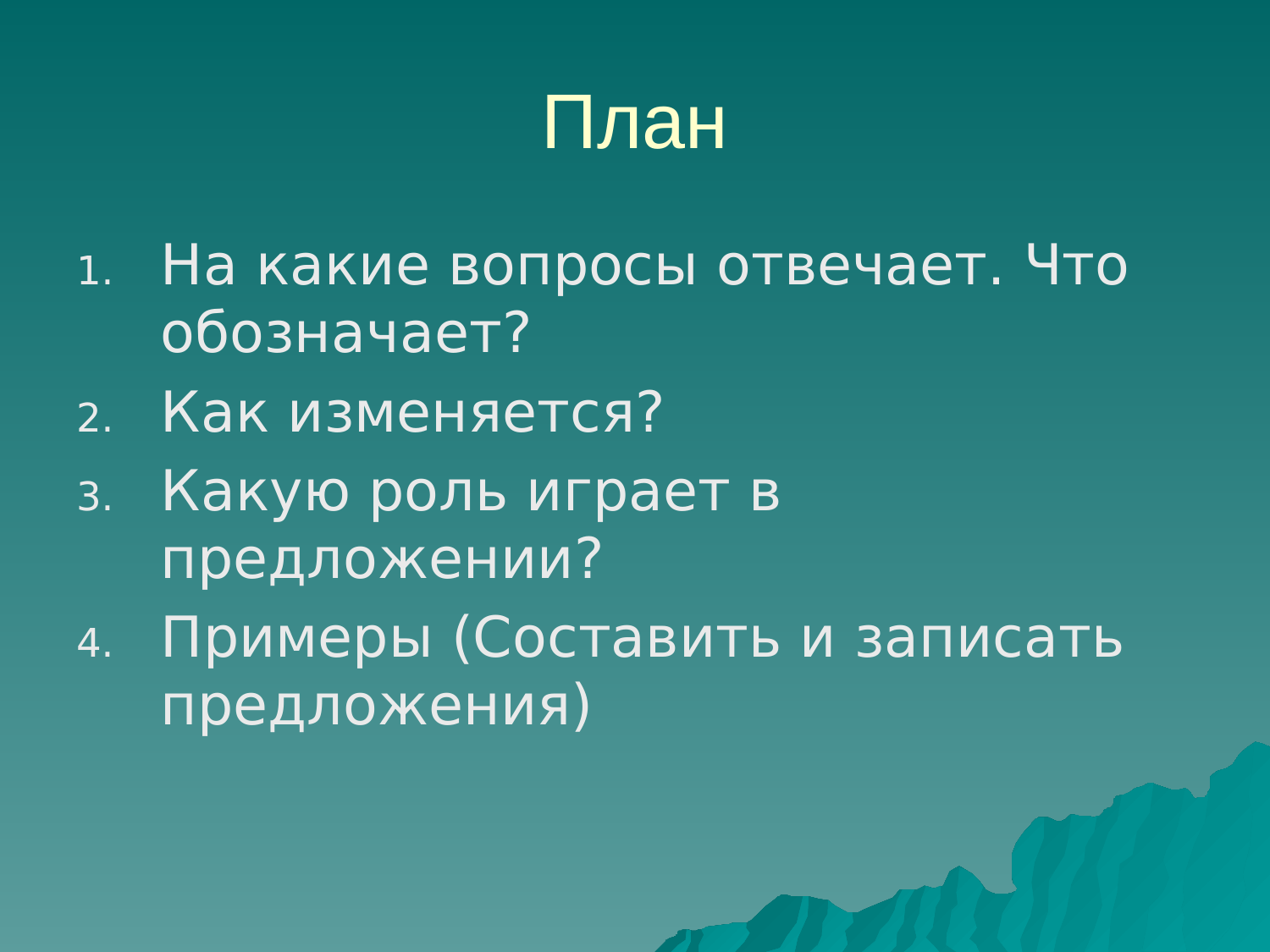

# План
На какие вопросы отвечает. Что обозначает?
Как изменяется?
Какую роль играет в предложении?
Примеры (Составить и записать предложения)